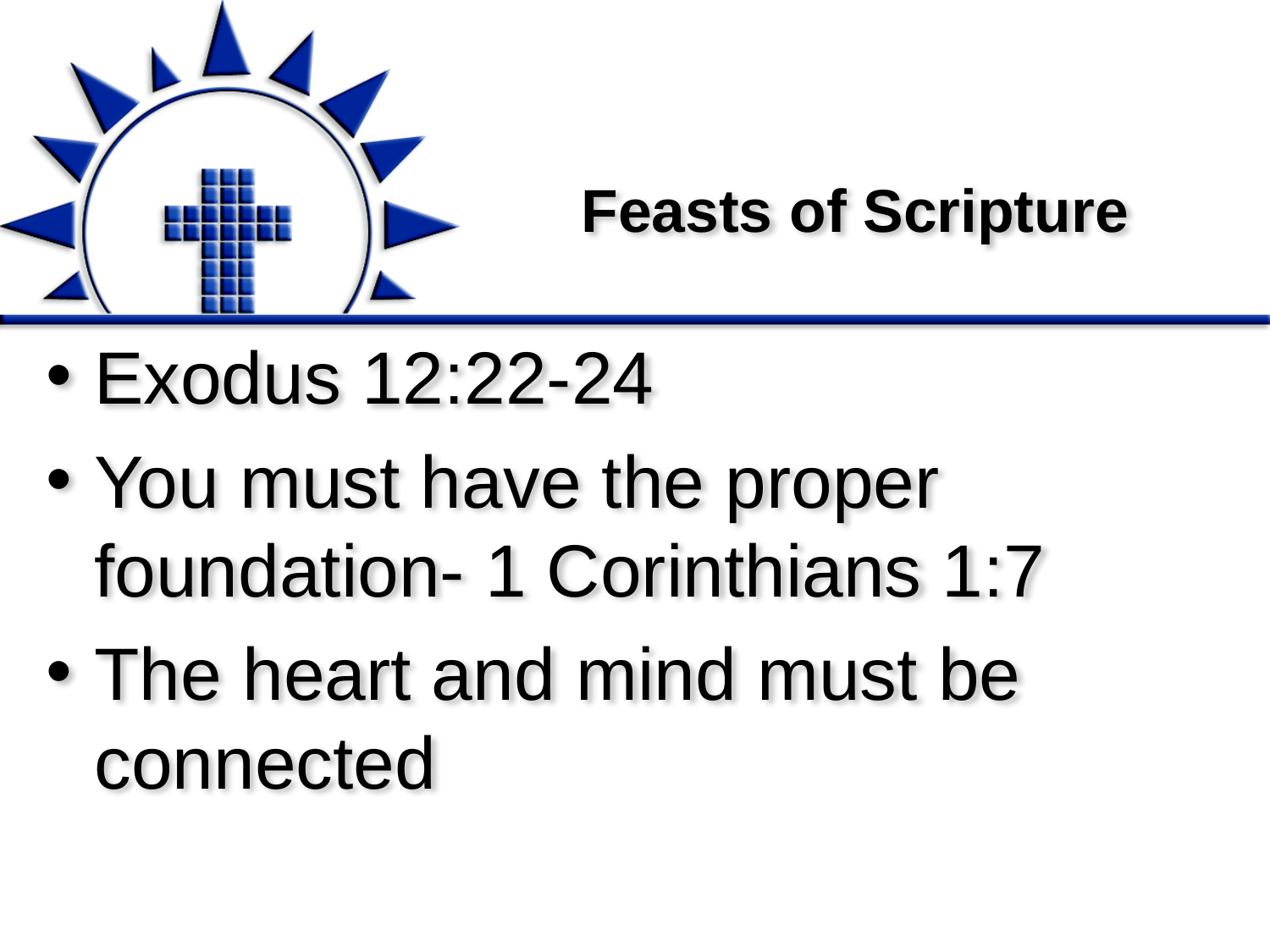

# Feasts of Scripture
Exodus 12:22-24
You must have the proper foundation- 1 Corinthians 1:7
The heart and mind must be connected